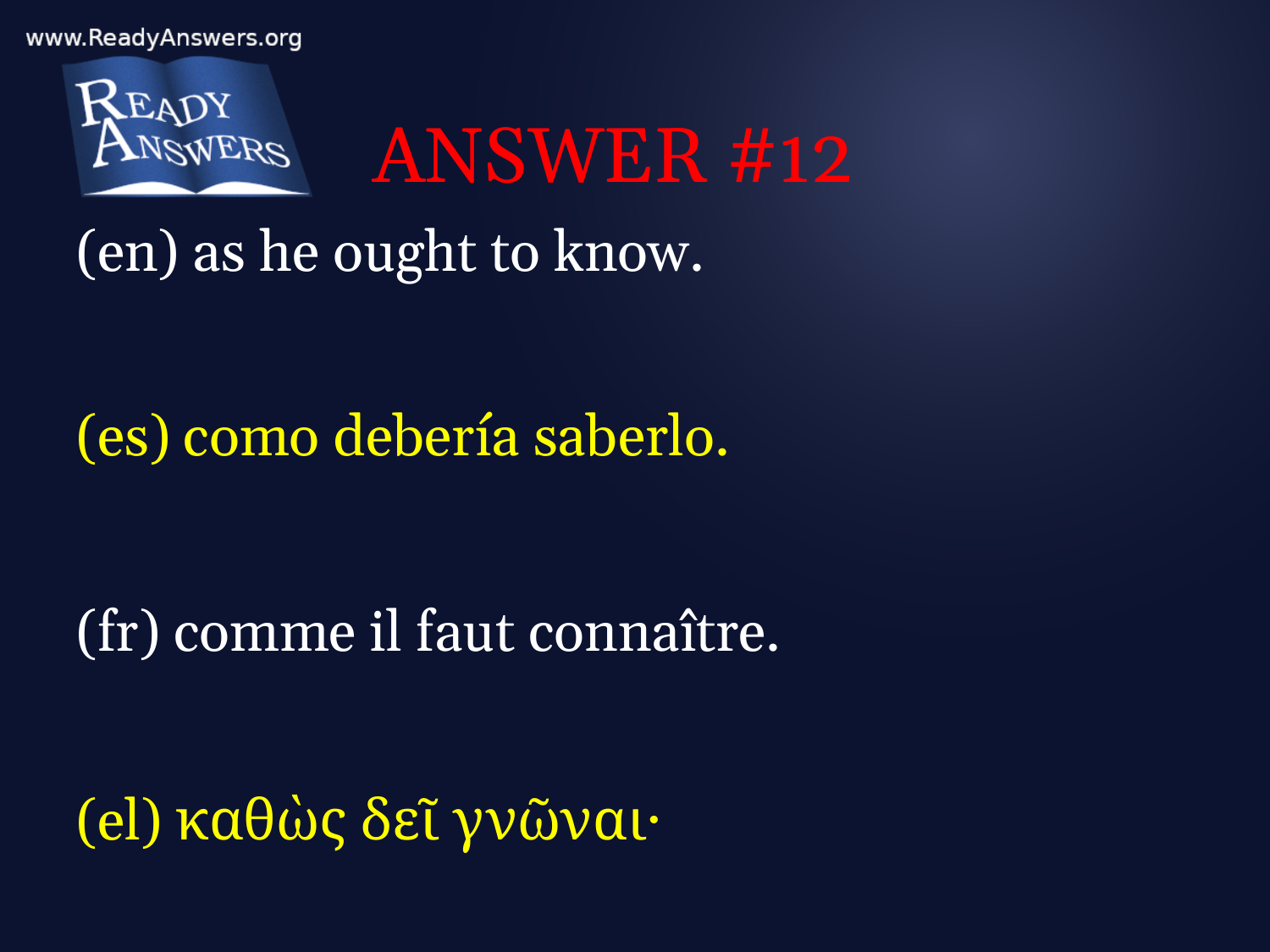

# ANSWER #12
(en) as he ought to know.
(es) como debería saberlo.
(fr) comme il faut connaître.
(el) καθὼς δεῖ γνῶναι·